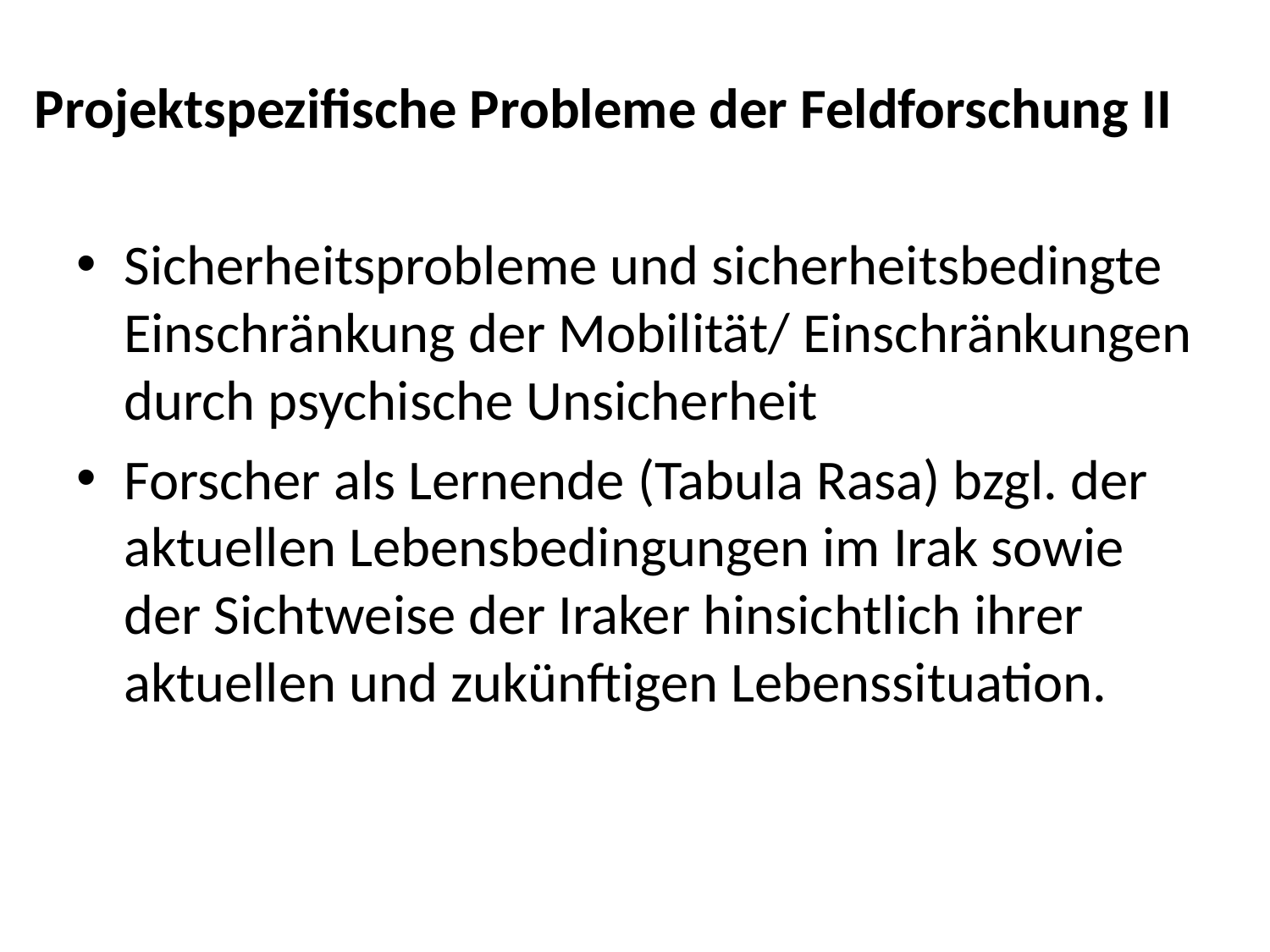

# Projektspezifische Probleme der Feldforschung II
Sicherheitsprobleme und sicherheitsbedingte Einschränkung der Mobilität/ Einschränkungen durch psychische Unsicherheit
Forscher als Lernende (Tabula Rasa) bzgl. der aktuellen Lebensbedingungen im Irak sowie der Sichtweise der Iraker hinsichtlich ihrer aktuellen und zukünftigen Lebenssituation.